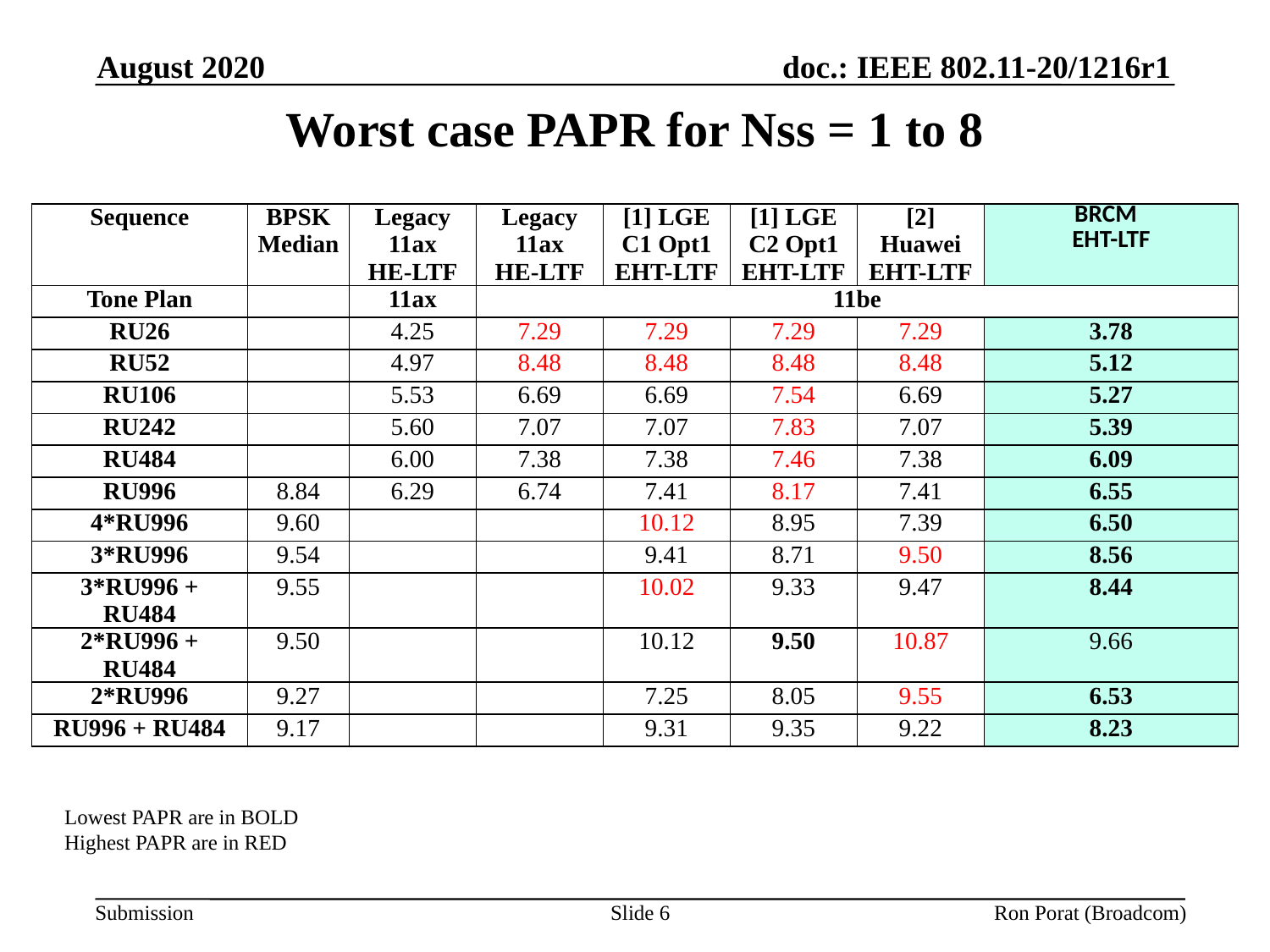

August 2020
# Worst case PAPR for Nss = 1 to 8
| Sequence | BPSK Median | Legacy 11ax HE-LTF | Legacy 11ax HE-LTF | [1] LGE C1 Opt1 EHT-LTF | [1] LGE C2 Opt1 EHT-LTF | [2] Huawei EHT-LTF | BRCM EHT-LTF |
| --- | --- | --- | --- | --- | --- | --- | --- |
| Tone Plan |  | 11ax | 11be |  |  |  |  |
| RU26 |  | 4.25 | 7.29 | 7.29 | 7.29 | 7.29 | 3.78 |
| RU52 |  | 4.97 | 8.48 | 8.48 | 8.48 | 8.48 | 5.12 |
| RU106 |  | 5.53 | 6.69 | 6.69 | 7.54 | 6.69 | 5.27 |
| RU242 |  | 5.60 | 7.07 | 7.07 | 7.83 | 7.07 | 5.39 |
| RU484 |  | 6.00 | 7.38 | 7.38 | 7.46 | 7.38 | 6.09 |
| RU996 | 8.84 | 6.29 | 6.74 | 7.41 | 8.17 | 7.41 | 6.55 |
| 4\*RU996 | 9.60 |  |  | 10.12 | 8.95 | 7.39 | 6.50 |
| 3\*RU996 | 9.54 |  |  | 9.41 | 8.71 | 9.50 | 8.56 |
| 3\*RU996 + RU484 | 9.55 |  |  | 10.02 | 9.33 | 9.47 | 8.44 |
| 2\*RU996 + RU484 | 9.50 |  |  | 10.12 | 9.50 | 10.87 | 9.66 |
| 2\*RU996 | 9.27 |  |  | 7.25 | 8.05 | 9.55 | 6.53 |
| RU996 + RU484 | 9.17 |  |  | 9.31 | 9.35 | 9.22 | 8.23 |
Lowest PAPR are in BOLD
Highest PAPR are in RED
Slide 6
Ron Porat (Broadcom)